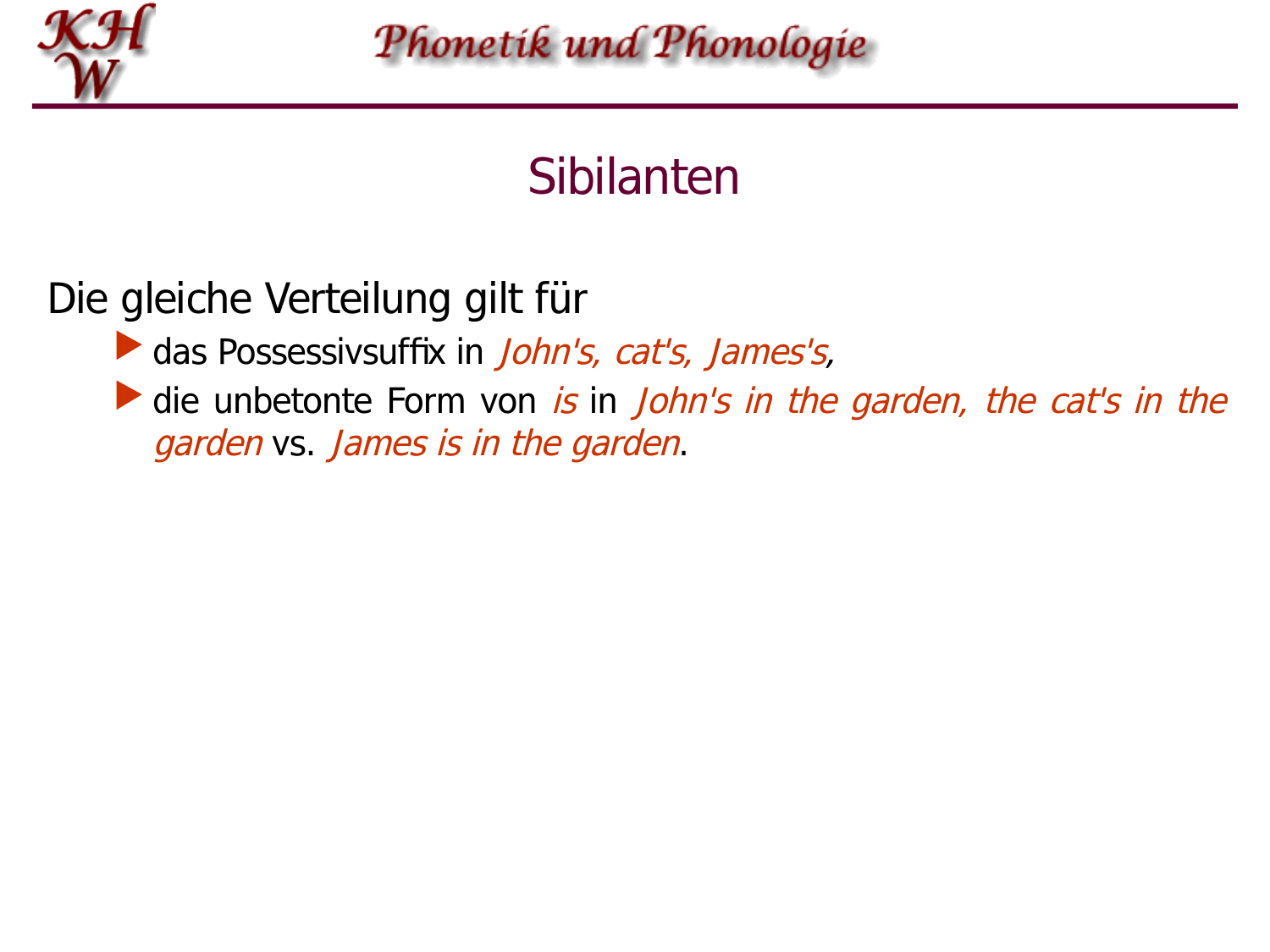

# Sibilanten
Die gleiche Verteilung gilt für
das Possessivsuffix in John's, cat's, James's,
die unbetonte Form von is in John's in the garden, the cat's in the garden vs. James is in the garden.